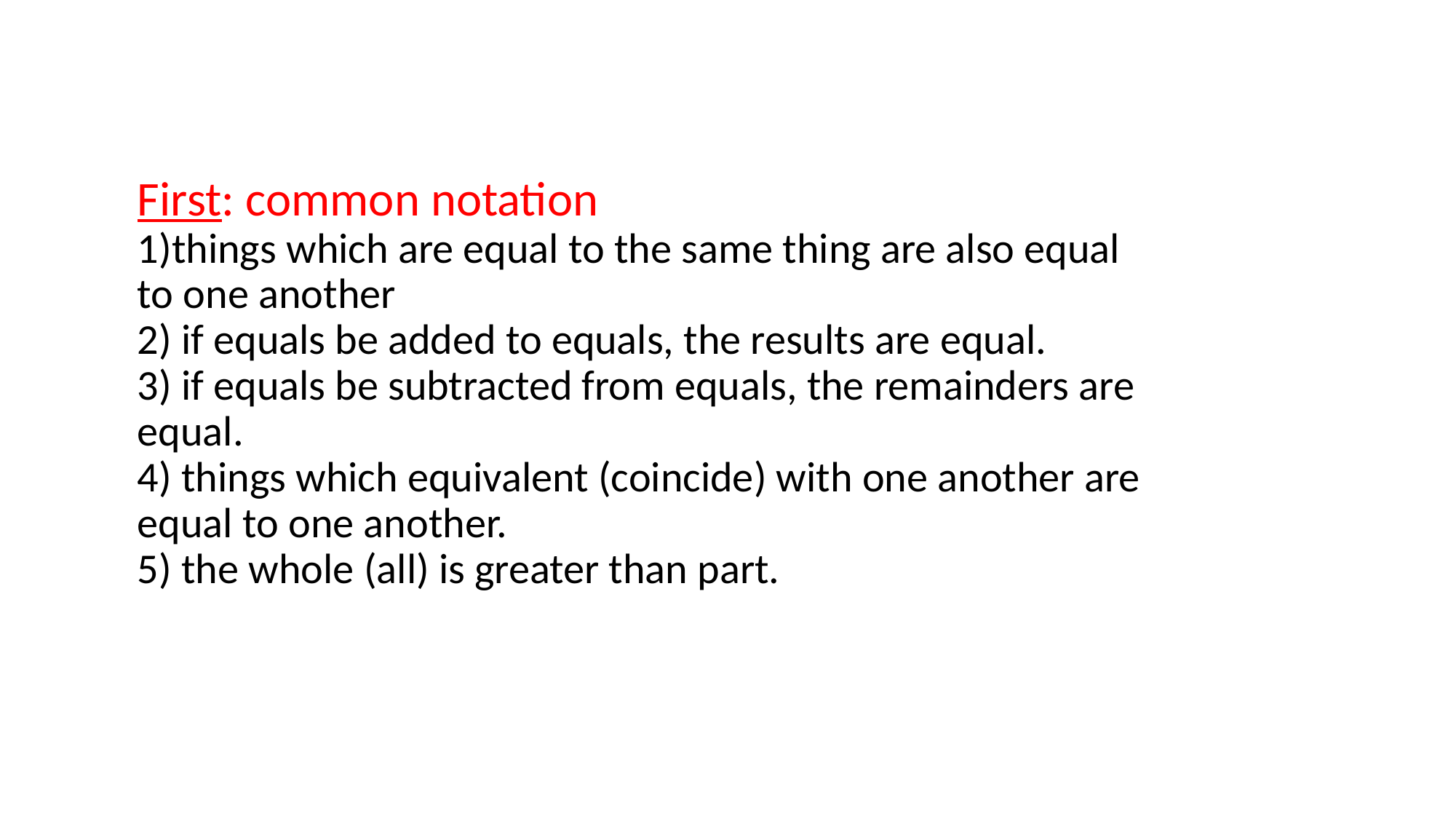

# First: common notation 1)things which are equal to the same thing are also equal to one another 2) if equals be added to equals, the results are equal. 3) if equals be subtracted from equals, the remainders are equal. 4) things which equivalent (coincide) with one another are equal to one another. 5) the whole (all) is greater than part.